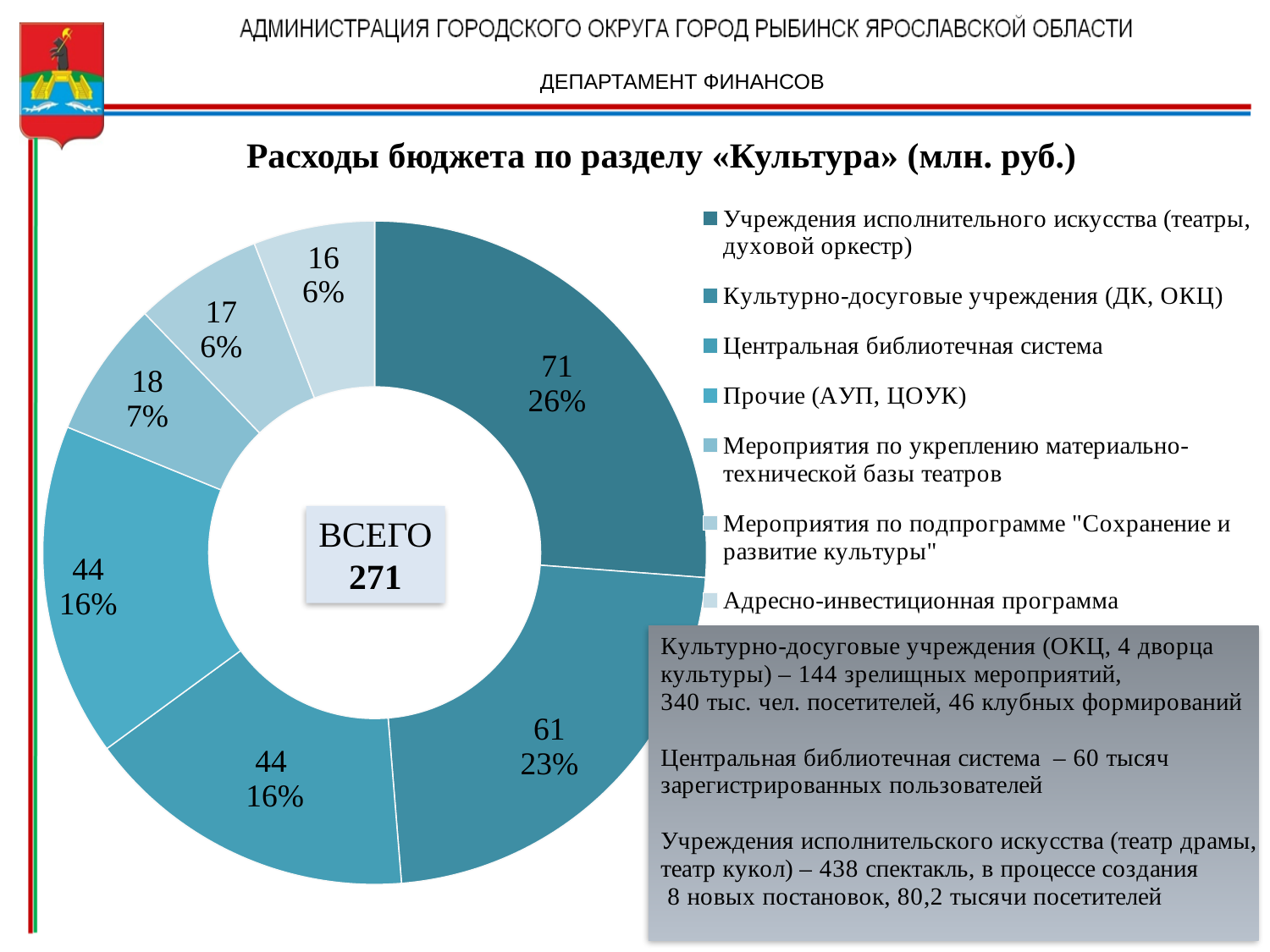

ДЕПАРТАМЕНТ ФИНАНСОВ
Расходы бюджета по разделу «Культура» (млн. руб.)

### Chart

| Category |  |
|---|---|
| Учреждения исполнительного искусства (театры, духовой оркестр) | 71.0 |
| Культурно-досуговые учреждения (ДК, ОКЦ) | 61.0 |
| Центральная библиотечная система | 44.0 |
| Прочие (АУП, ЦОУК) | 44.0 |
| Мероприятия по укреплению материально-технической базы театров | 18.0 |
| Мероприятия по подпрограмме "Сохранение и развитие культуры" | 17.0 |
| Адресно-инвестиционная программа | 16.0 |
ВСЕГО
271